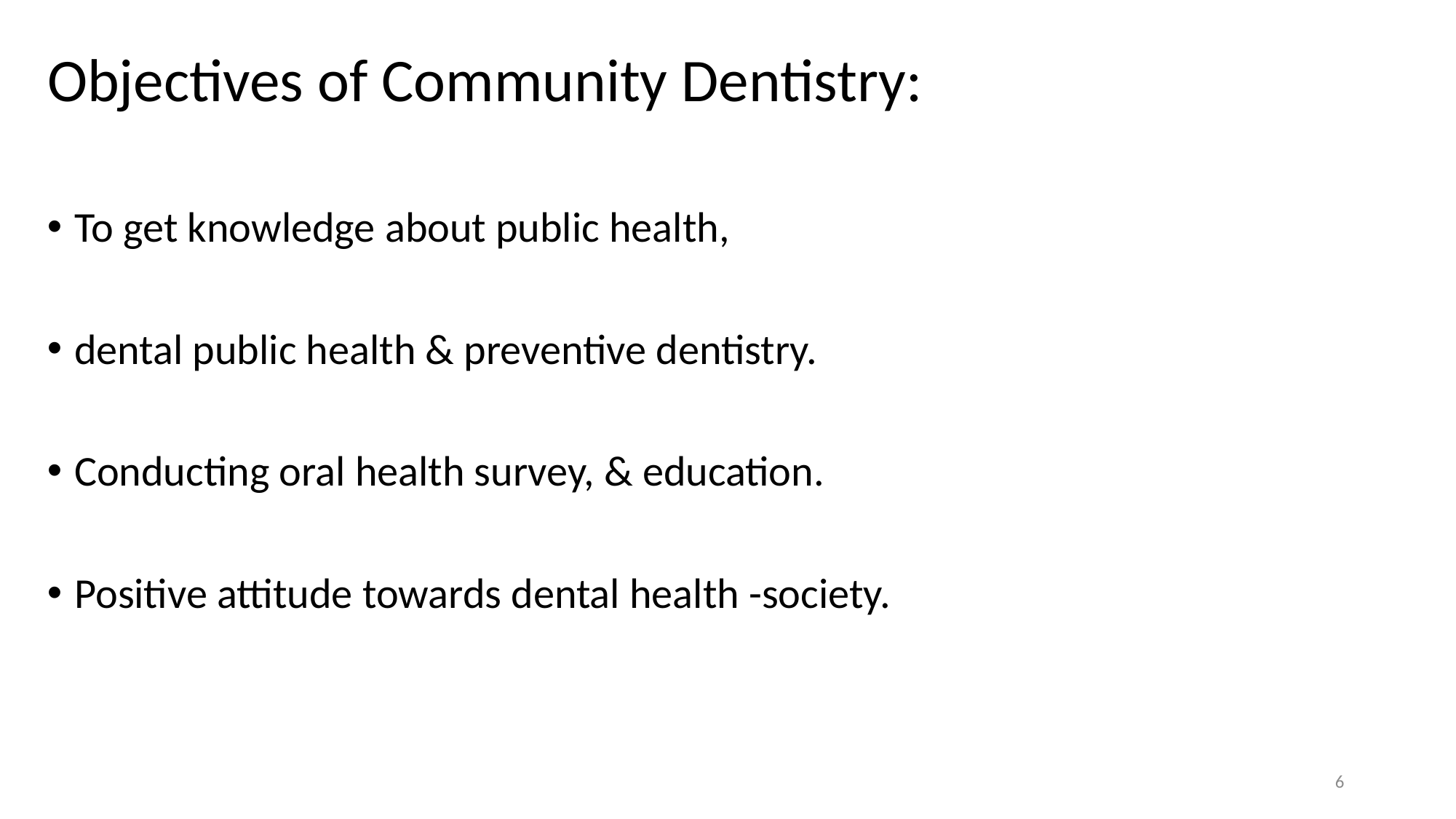

Objectives of Community Dentistry:
To get knowledge about public health,

dental public health & preventive dentistry.

Conducting oral health survey, & education.

Positive attitude towards dental health -society.
6